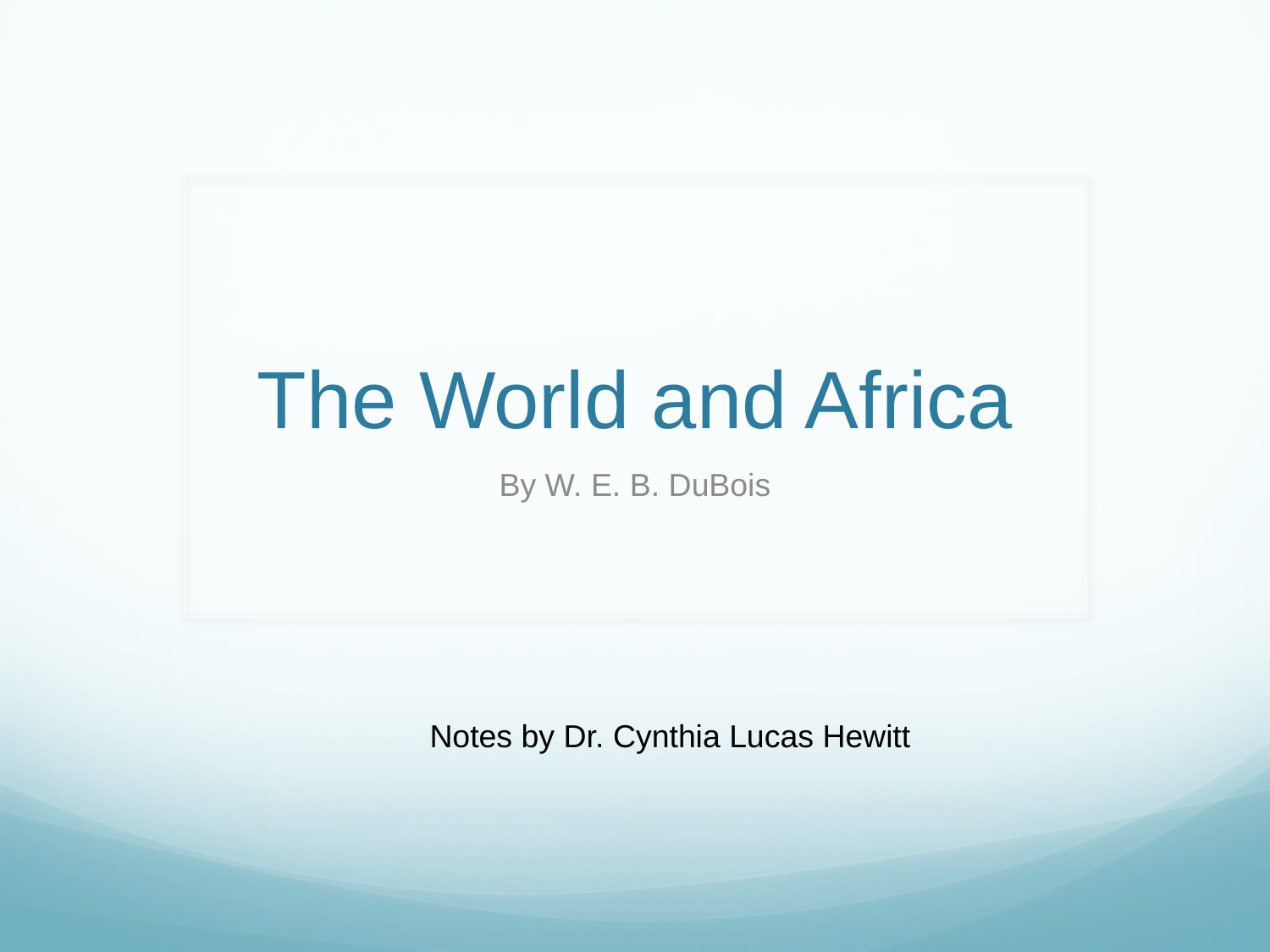

# The World and Africa
By W. E. B. DuBois

Notes by Dr. Cynthia Lucas Hewitt